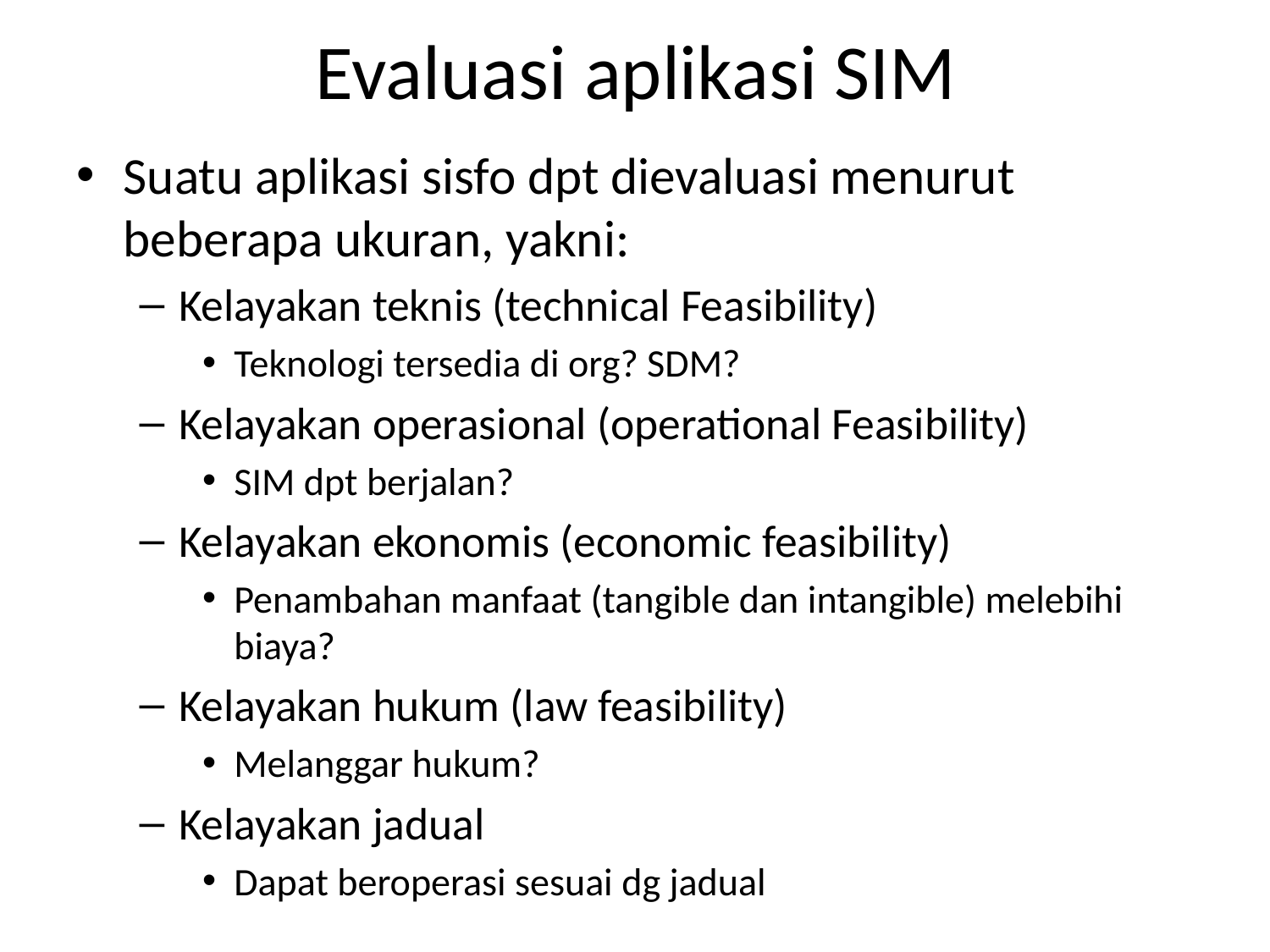

# Evaluasi aplikasi SIM
Suatu aplikasi sisfo dpt dievaluasi menurut beberapa ukuran, yakni:
Kelayakan teknis (technical Feasibility)
Teknologi tersedia di org? SDM?
Kelayakan operasional (operational Feasibility)
SIM dpt berjalan?
Kelayakan ekonomis (economic feasibility)
Penambahan manfaat (tangible dan intangible) melebihi biaya?
Kelayakan hukum (law feasibility)
Melanggar hukum?
Kelayakan jadual
Dapat beroperasi sesuai dg jadual